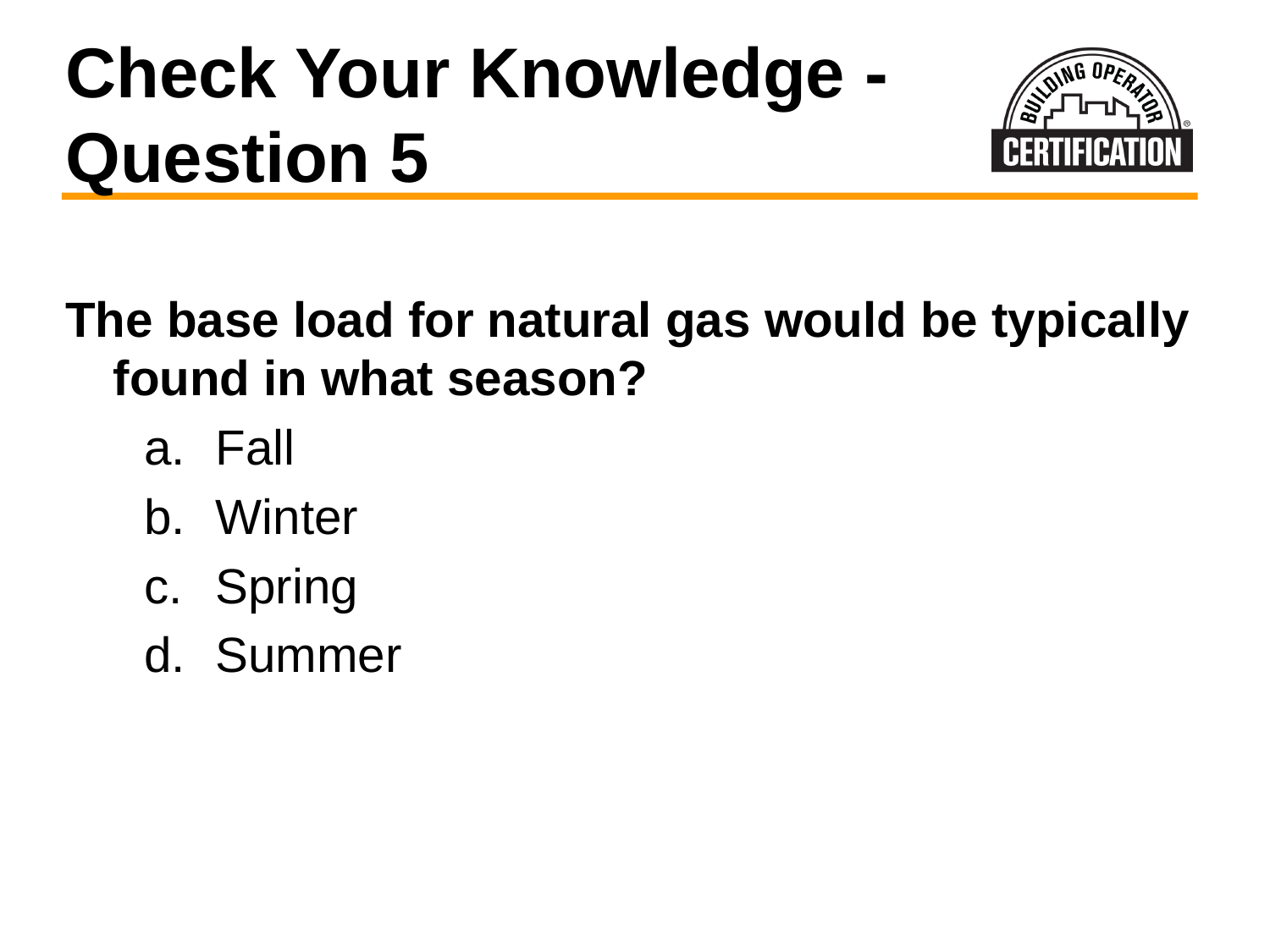

# Check Your Knowledge - Question 5
The base load for natural gas would be typically found in what season?
Fall
Winter
Spring
Summer